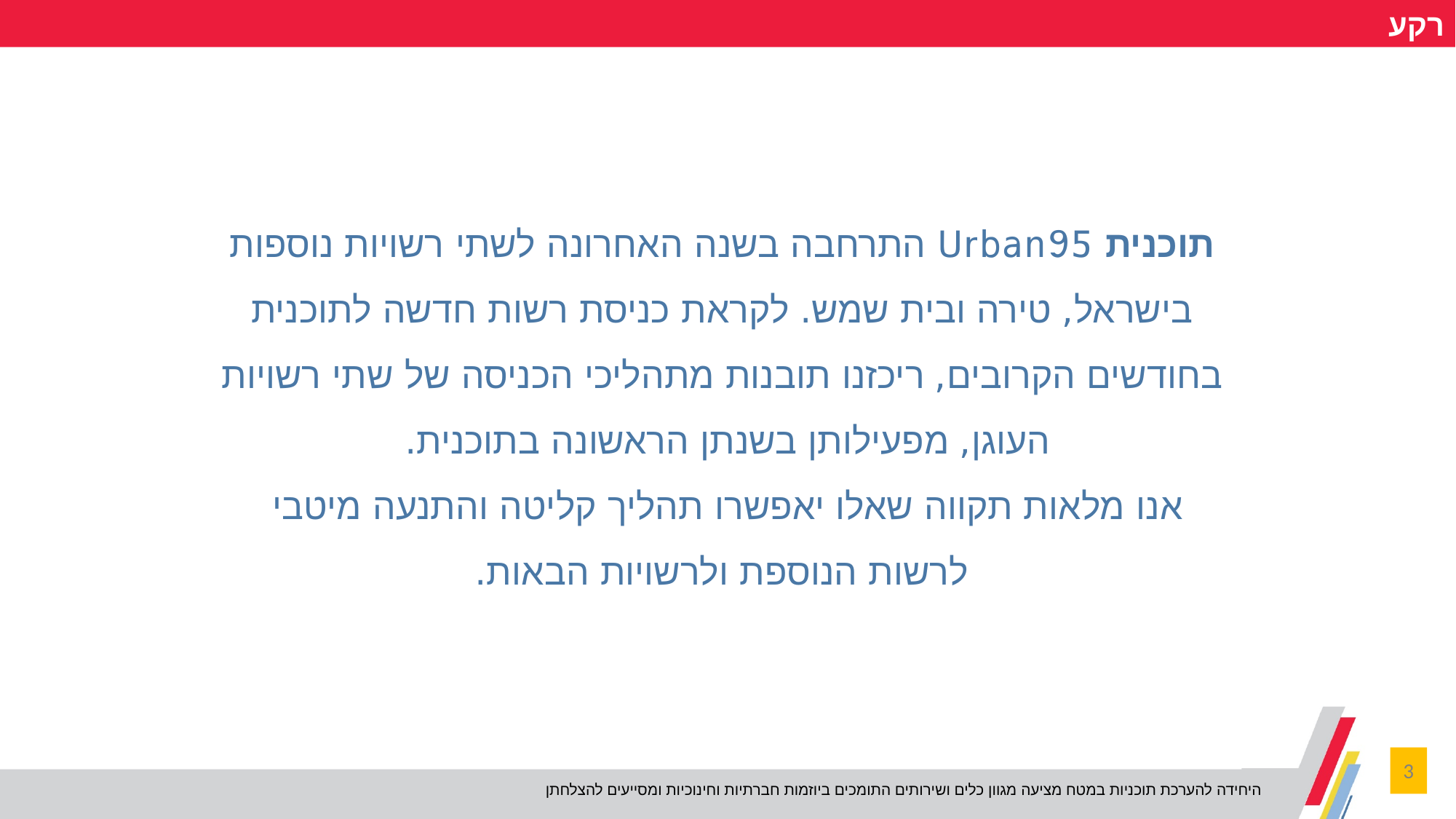

רקע
תוכנית Urban95 התרחבה בשנה האחרונה לשתי רשויות נוספות בישראל, טירה ובית שמש. לקראת כניסת רשות חדשה לתוכנית בחודשים הקרובים, ריכזנו תובנות מתהליכי הכניסה של שתי רשויות העוגן, מפעילותן בשנתן הראשונה בתוכנית.
אנו מלאות תקווה שאלו יאפשרו תהליך קליטה והתנעה מיטבי ​לרשות הנוספת ולרשויות הבאות.
3